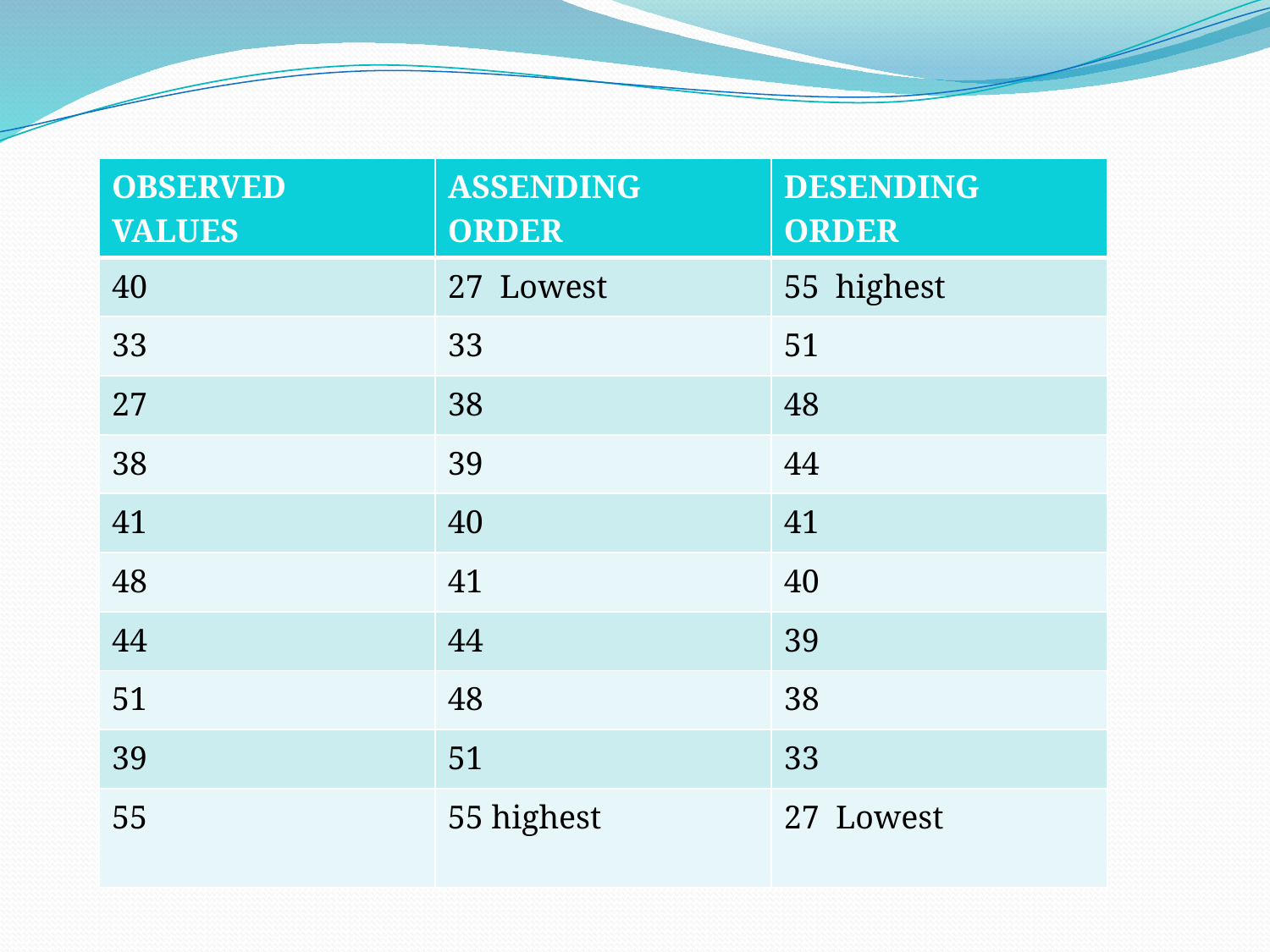

| OBSERVED VALUES | ASSENDING ORDER | DESENDING ORDER |
| --- | --- | --- |
| 40 | 27 Lowest | 55 highest |
| 33 | 33 | 51 |
| 27 | 38 | 48 |
| 38 | 39 | 44 |
| 41 | 40 | 41 |
| 48 | 41 | 40 |
| 44 | 44 | 39 |
| 51 | 48 | 38 |
| 39 | 51 | 33 |
| 55 | 55 highest | 27 Lowest |